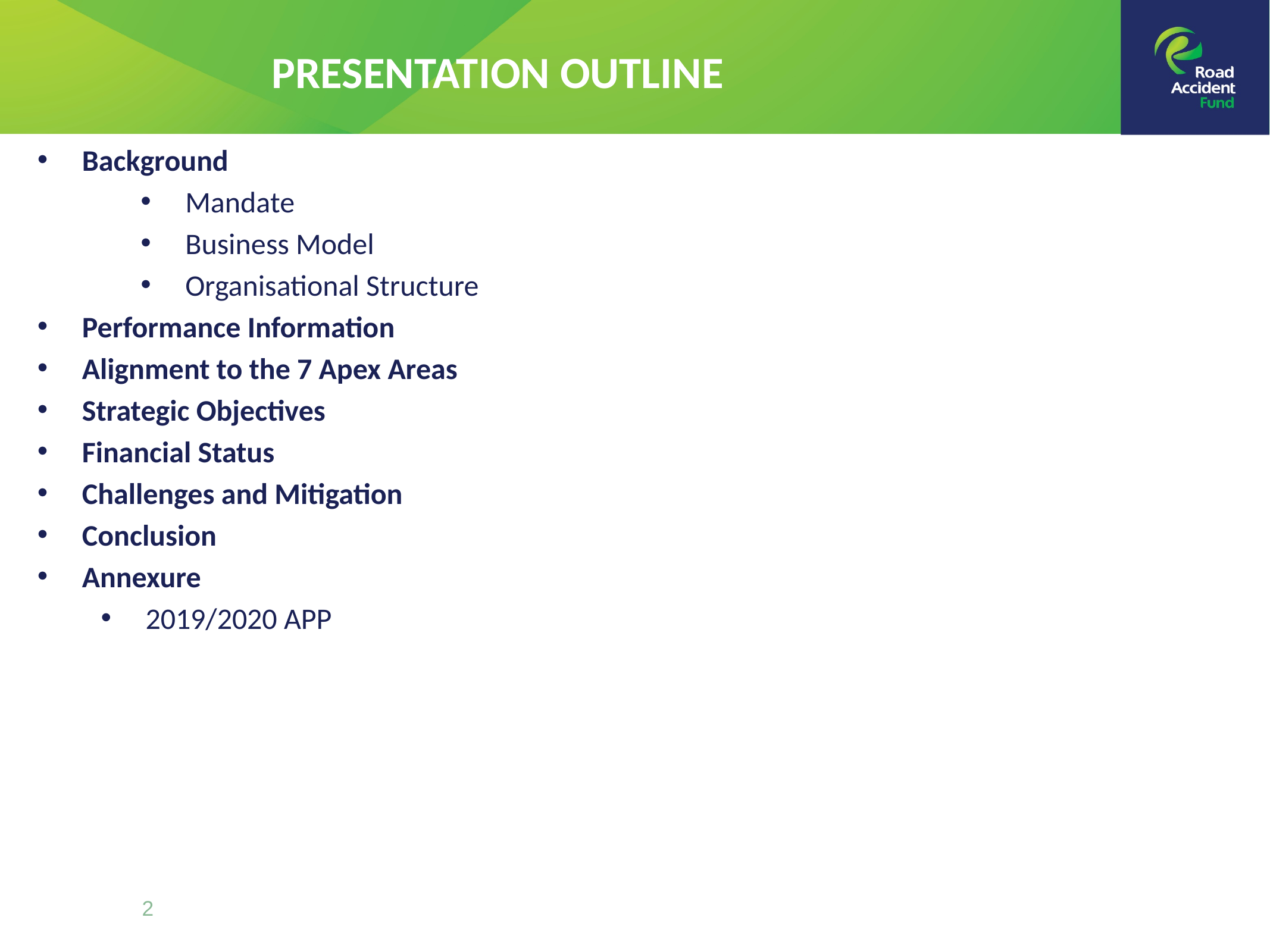

PRESENTATION OUTLINE
Background
Mandate
Business Model
Organisational Structure
Performance Information
Alignment to the 7 Apex Areas
Strategic Objectives
Financial Status
Challenges and Mitigation
Conclusion
Annexure
2019/2020 APP

2